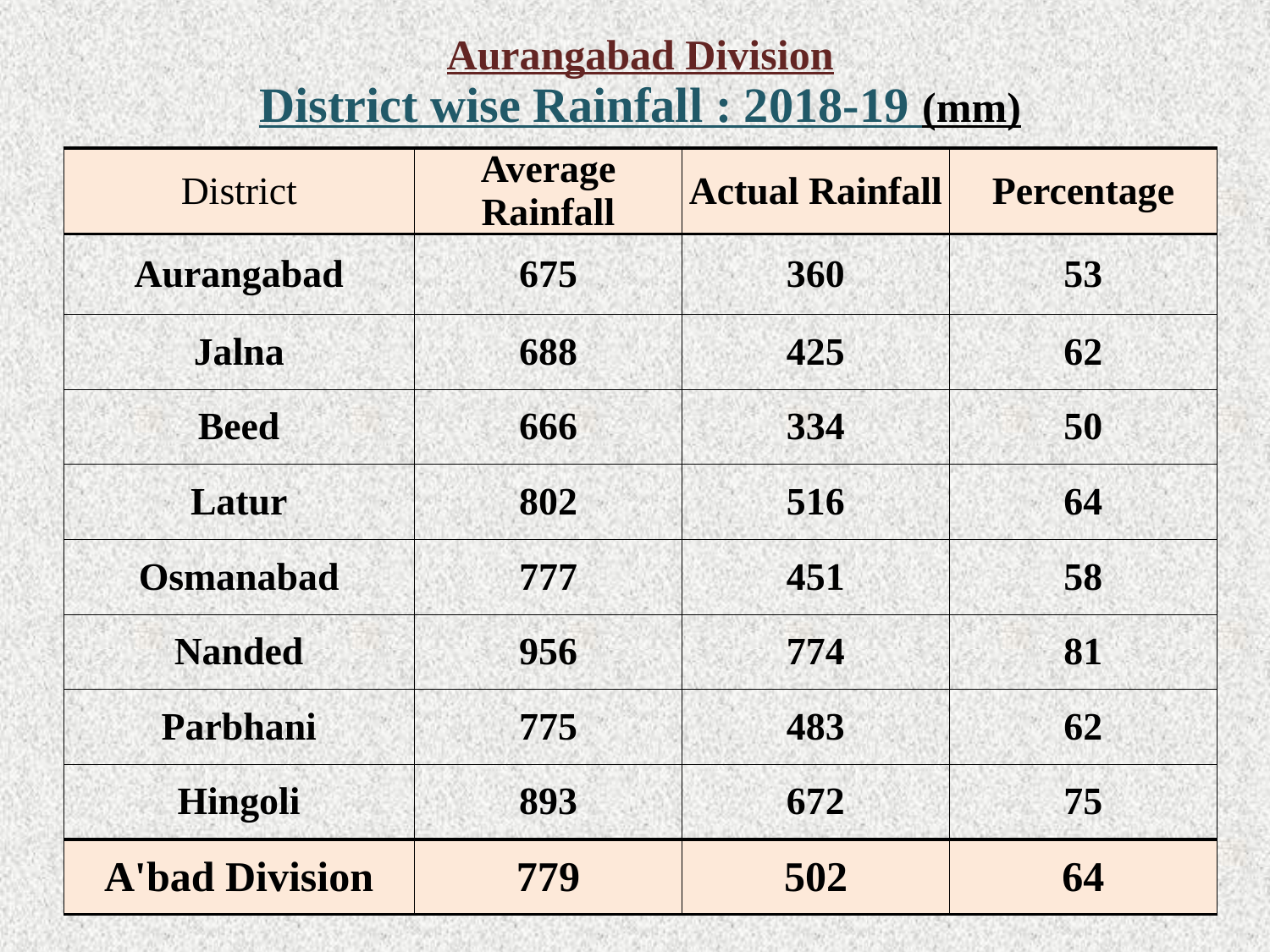

| Aurangabad Division District wise Rainfall : 2018-19 (mm) |  |  |  |
| --- | --- | --- | --- |
| District | Average Rainfall | Actual Rainfall | Percentage |
| Aurangabad | 675 | 360 | 53 |
| Jalna | 688 | 425 | 62 |
| Beed | 666 | 334 | 50 |
| Latur | 802 | 516 | 64 |
| Osmanabad | 777 | 451 | 58 |
| Nanded | 956 | 774 | 81 |
| Parbhani | 775 | 483 | 62 |
| Hingoli | 893 | 672 | 75 |
| A'bad Division | 779 | 502 | 64 |
8